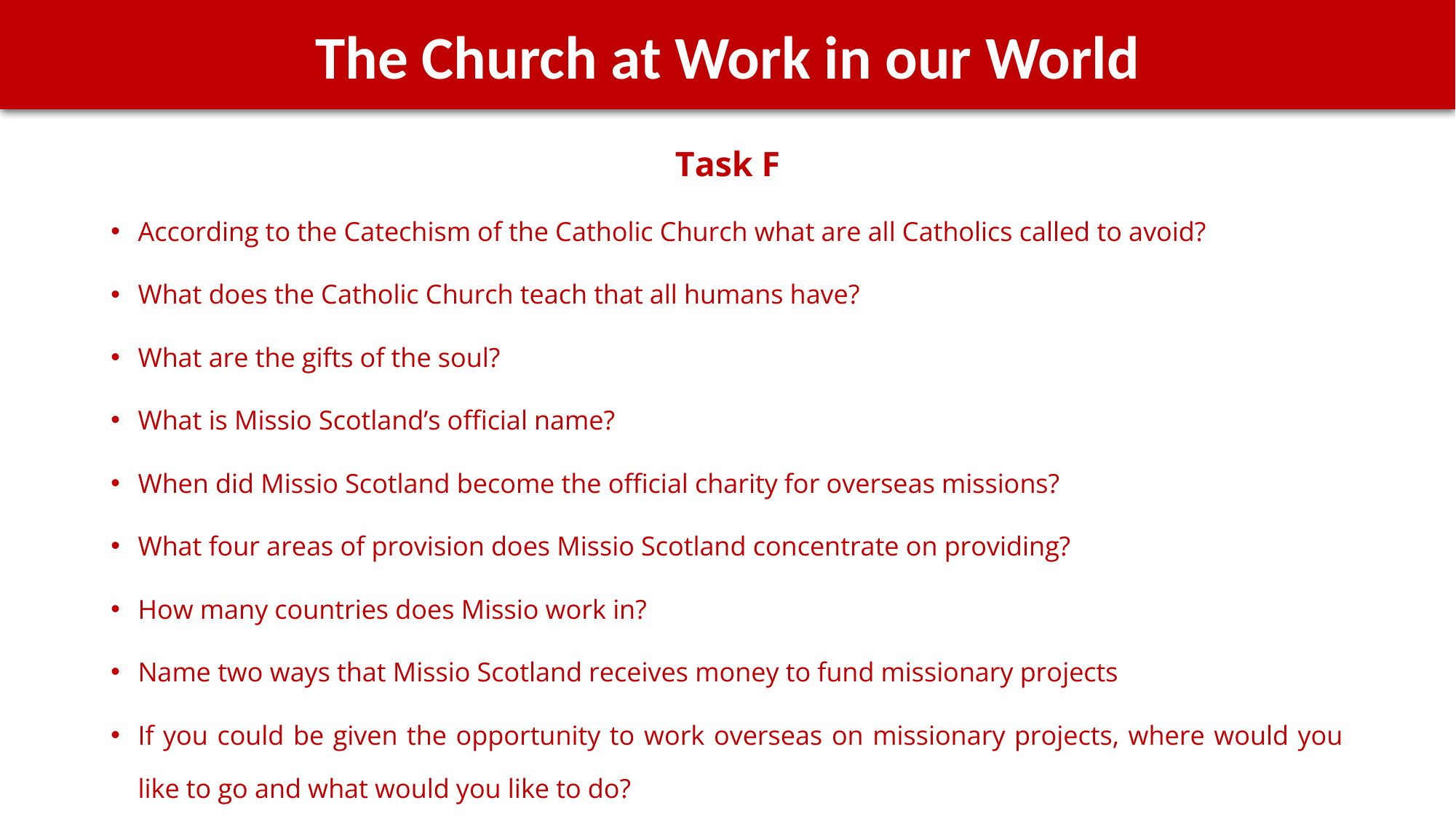

The Church at Work in our World
Task F
According to the Catechism of the Catholic Church what are all Catholics called to avoid?
What does the Catholic Church teach that all humans have?
What are the gifts of the soul?
What is Missio Scotland’s official name?
When did Missio Scotland become the official charity for overseas missions?
What four areas of provision does Missio Scotland concentrate on providing?
How many countries does Missio work in?
Name two ways that Missio Scotland receives money to fund missionary projects
If you could be given the opportunity to work overseas on missionary projects, where would you like to go and what would you like to do?